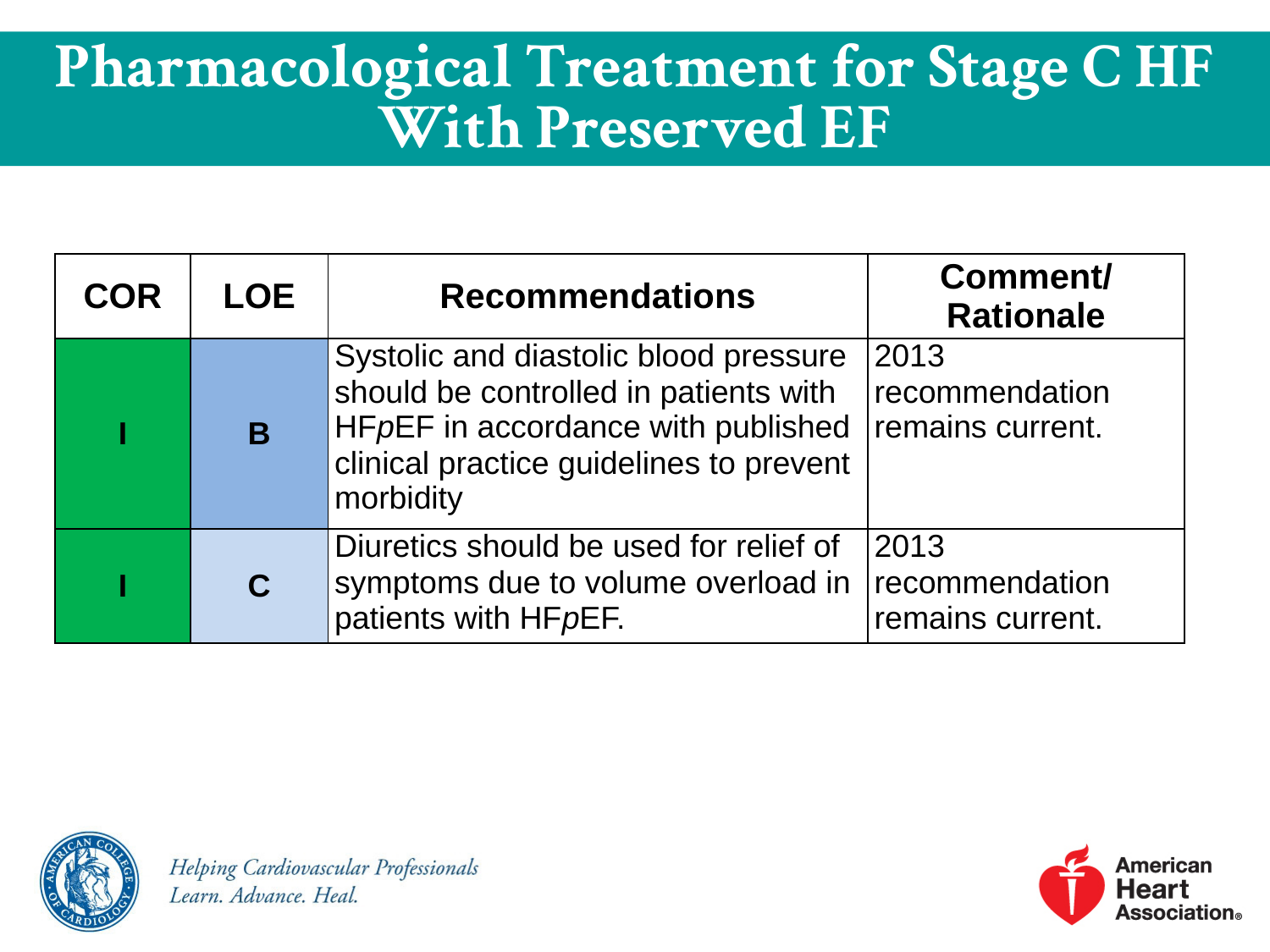

Pharmacological Treatment for Stage C HF With Preserved EF
| COR | LOE | Recommendations | Comment/ Rationale |
| --- | --- | --- | --- |
| I | B | Systolic and diastolic blood pressure should be controlled in patients with HFpEF in accordance with published clinical practice guidelines to prevent morbidity | 2013 recommendation remains current. |
| --- | --- | --- | --- |
| I | C | Diuretics should be used for relief of symptoms due to volume overload in patients with HFpEF. | 2013 recommendation remains current. |